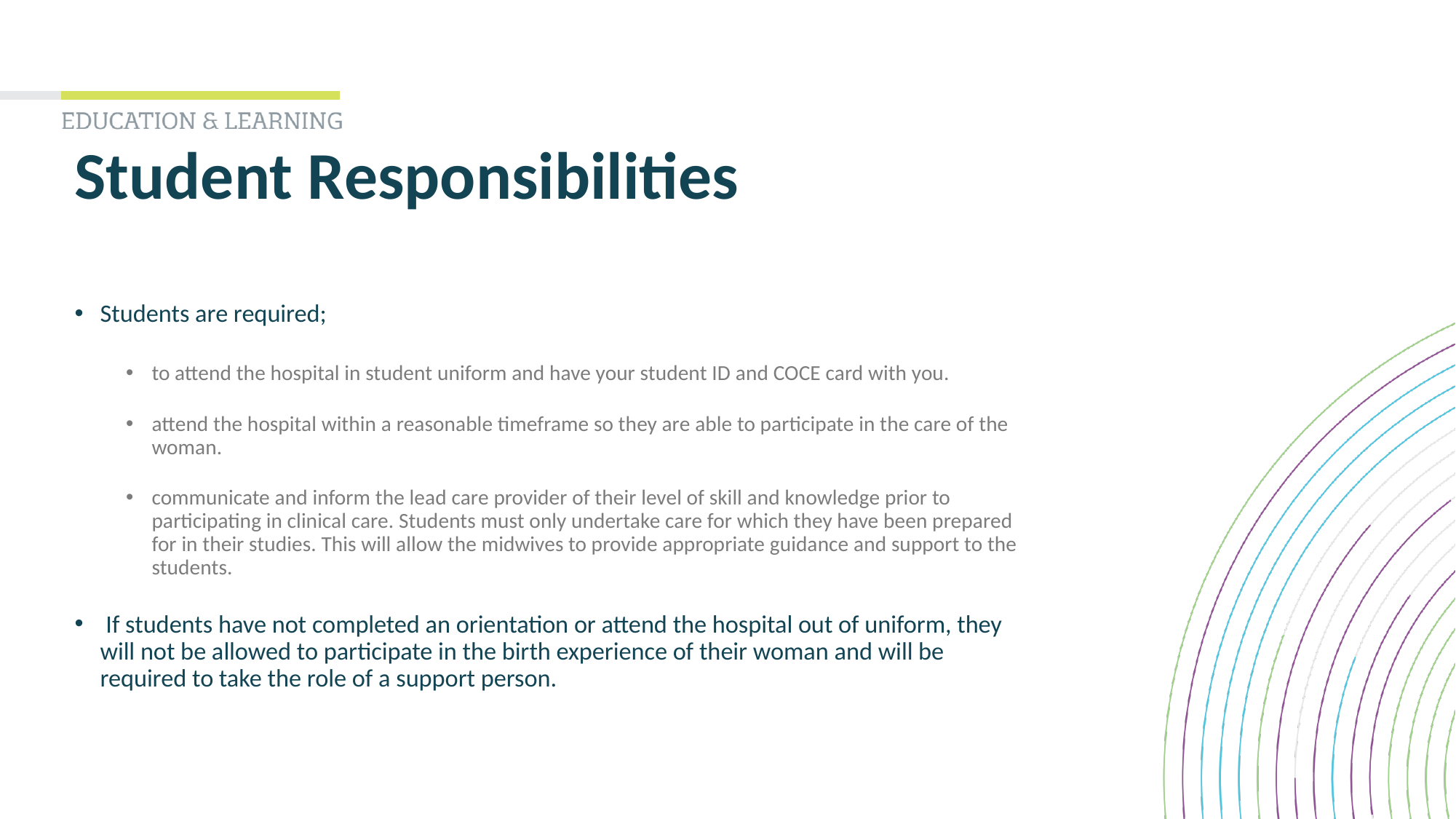

# Student Responsibilities
Students are required;
to attend the hospital in student uniform and have your student ID and COCE card with you.
attend the hospital within a reasonable timeframe so they are able to participate in the care of the woman.
communicate and inform the lead care provider of their level of skill and knowledge prior to participating in clinical care. Students must only undertake care for which they have been prepared for in their studies. This will allow the midwives to provide appropriate guidance and support to the students.
 If students have not completed an orientation or attend the hospital out of uniform, they will not be allowed to participate in the birth experience of their woman and will be required to take the role of a support person.